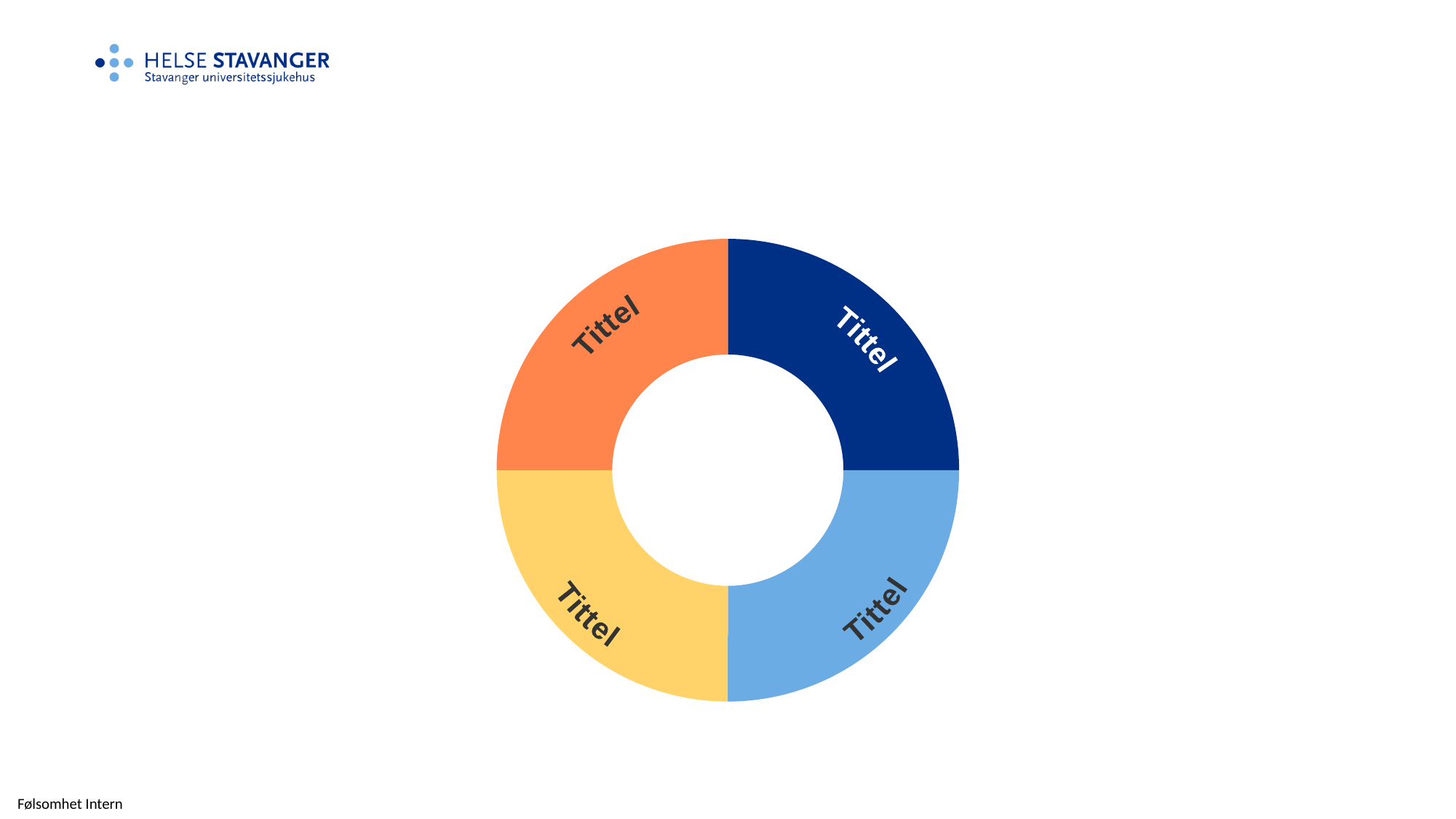

### Chart

| Category | Salg |
|---|---|
| 1. kvt. | 5.0 |
| 2. kvt. | 5.0 |
| 3. kvt. | 5.0 |
| 4. kv. | 5.0 |
#

Tittel
Tittel
Tittel
Tittel